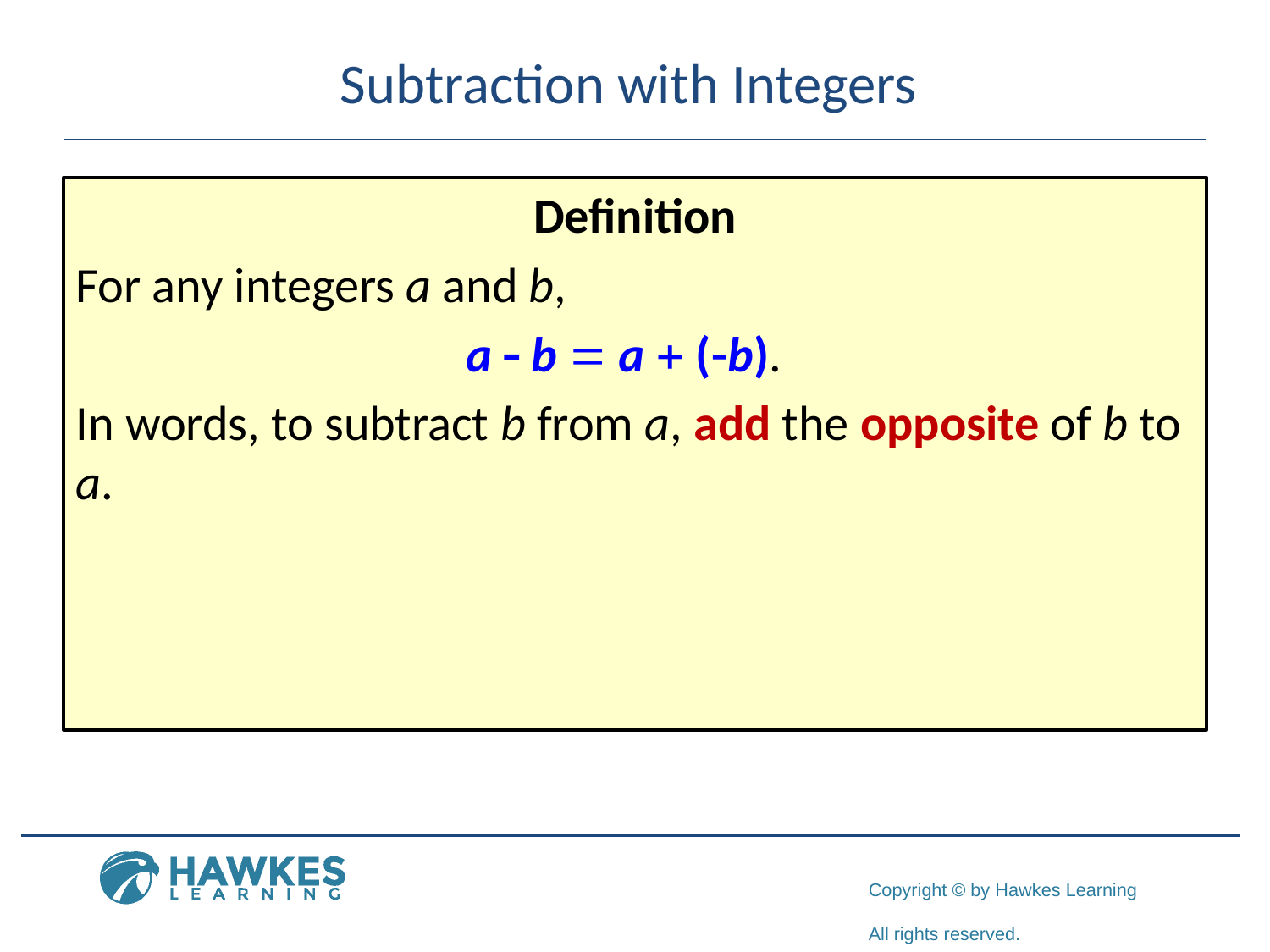

# Subtraction with Integers
Definition
For any integers a and b,
a − b = a + (−b).
In words, to subtract b from a, add the opposite of b to a.